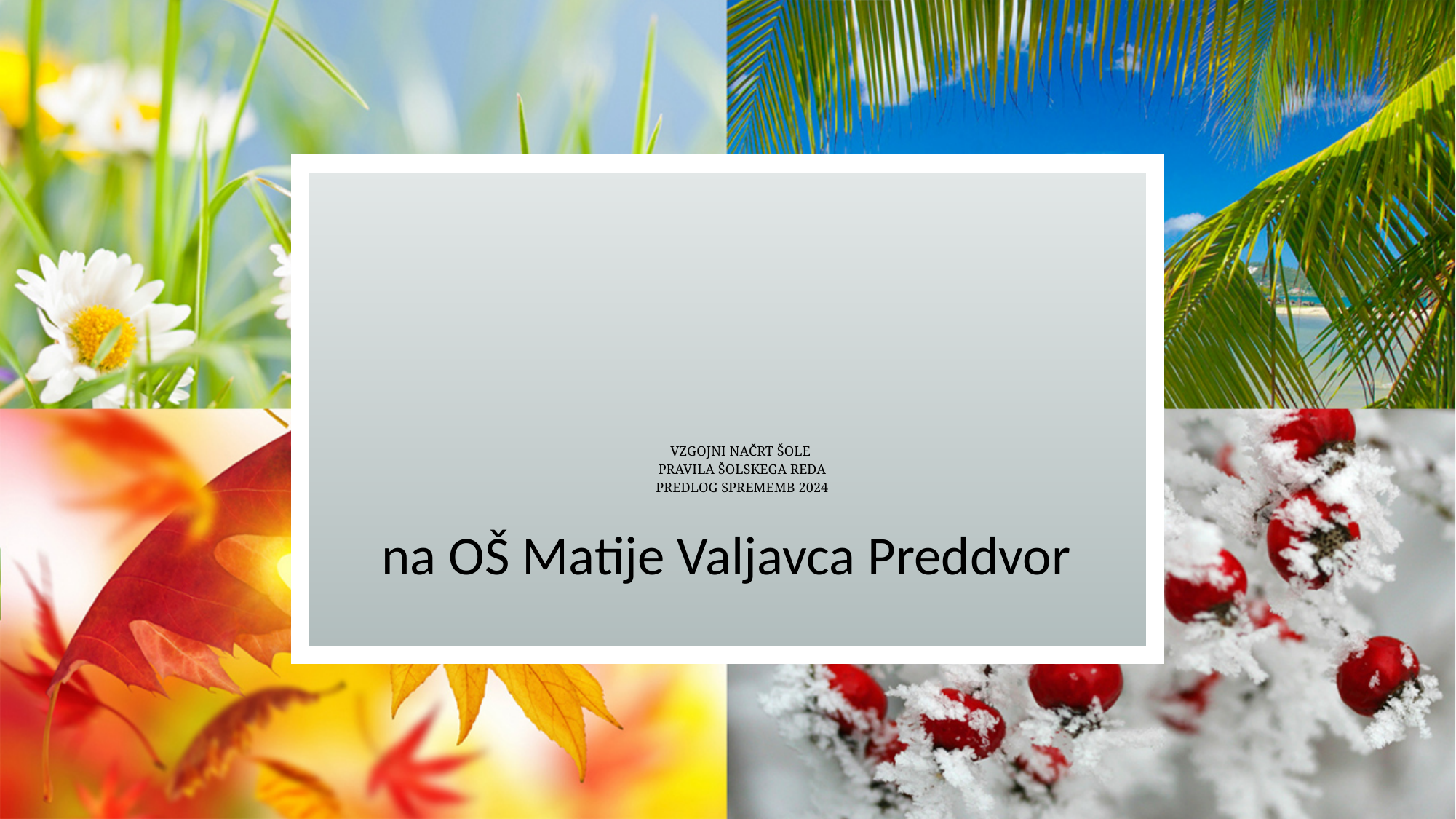

# vzgojni načrt šole pravila šolskega reda predlog sprememb 2024
na OŠ Matije Valjavca Preddvor